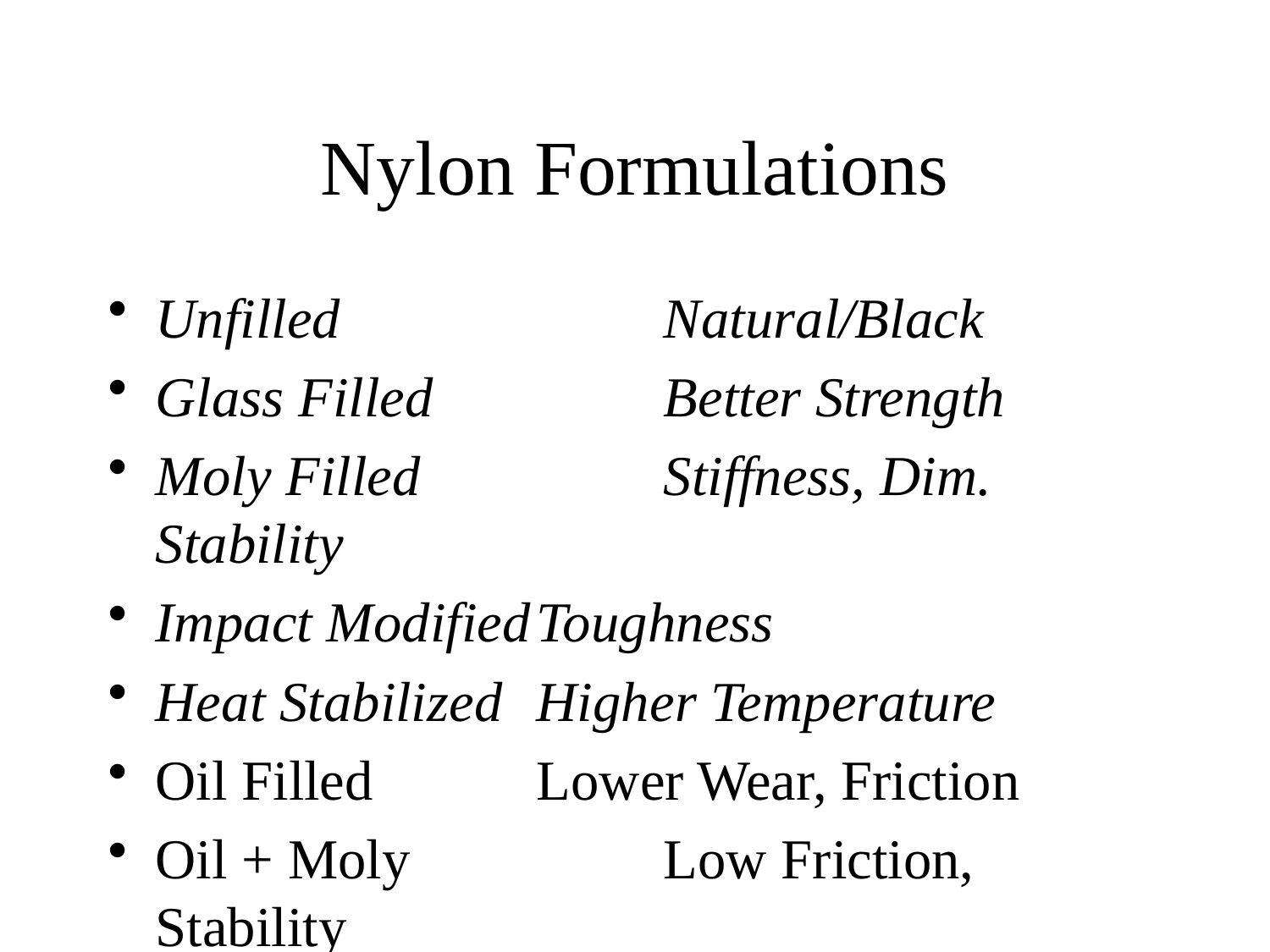

# Nylon Formulations
Unfilled			Natural/Black
Glass Filled		Better Strength
Moly Filled		Stiffness, Dim. Stability
Impact Modified	Toughness
Heat Stabilized	Higher Temperature
Oil Filled		Lower Wear, Friction
Oil + Moly		Low Friction, Stability
Solid Lubricant	Better Wear, PV